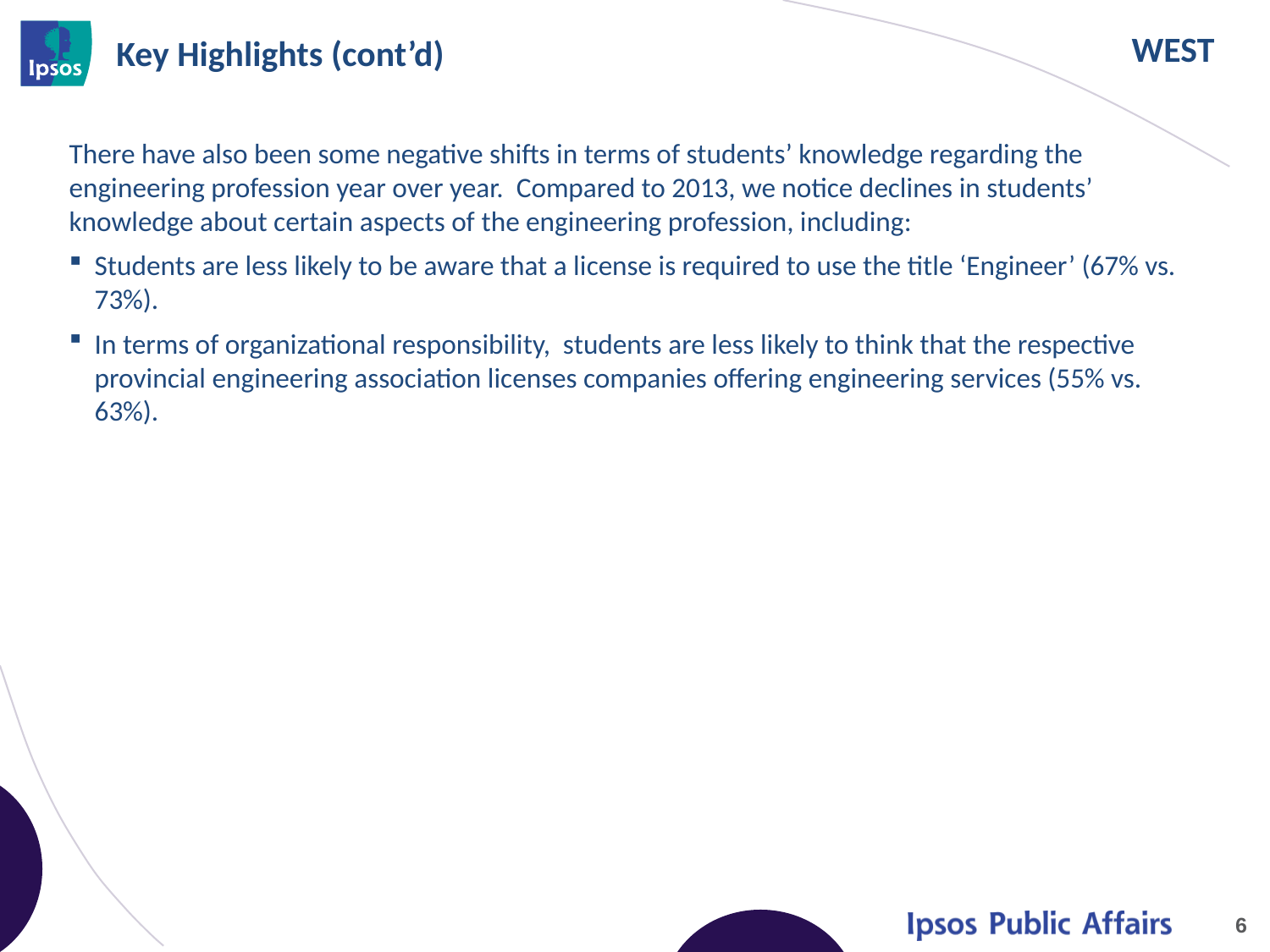

# Key Highlights (cont’d)
There have also been some negative shifts in terms of students’ knowledge regarding the engineering profession year over year.  Compared to 2013, we notice declines in students’ knowledge about certain aspects of the engineering profession, including:
Students are less likely to be aware that a license is required to use the title ‘Engineer’ (67% vs. 73%).
In terms of organizational responsibility,  students are less likely to think that the respective provincial engineering association licenses companies offering engineering services (55% vs. 63%).
6